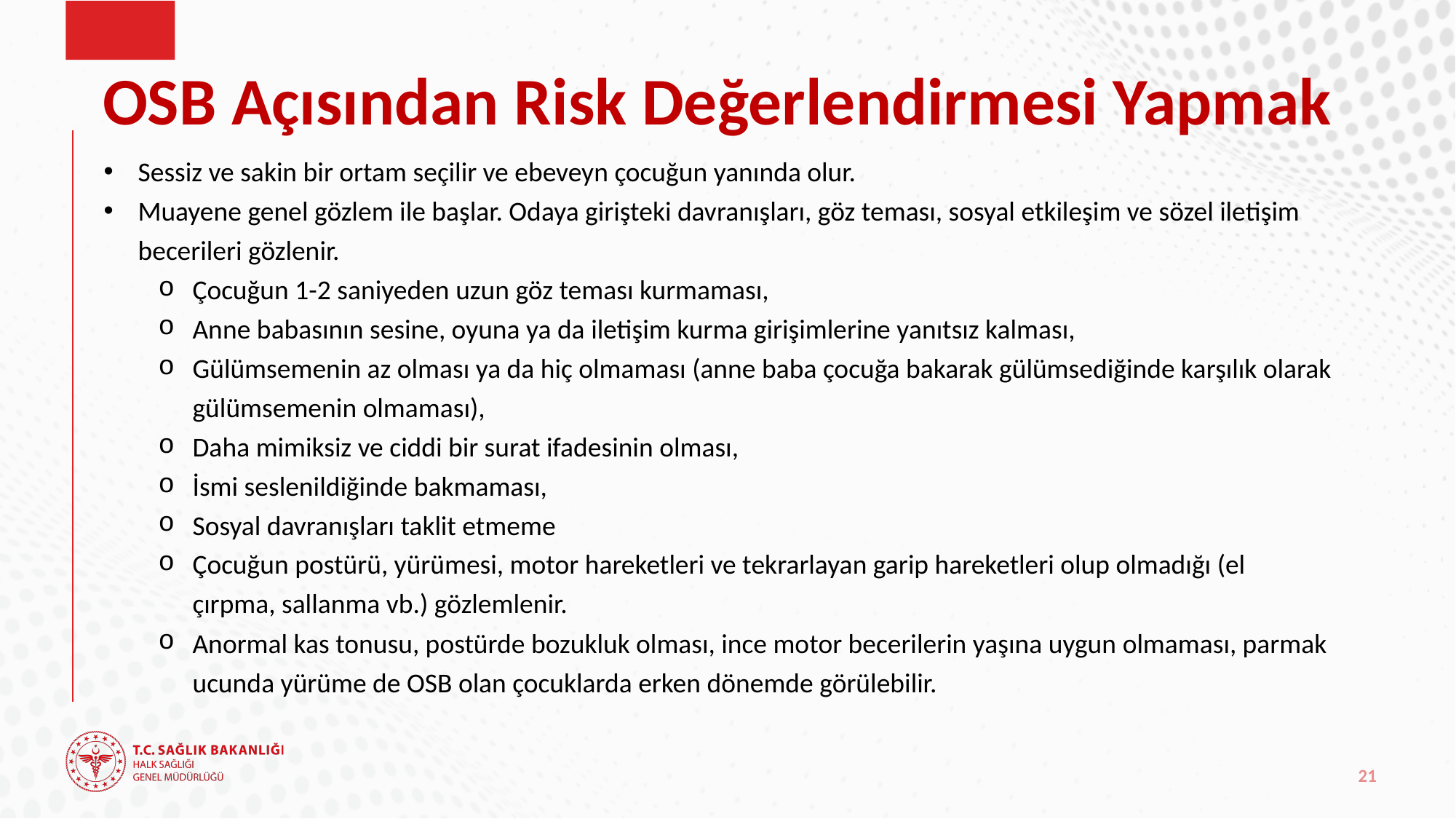

# OSB Açısından Risk Değerlendirmesi Yapmak
Sessiz ve sakin bir ortam seçilir ve ebeveyn çocuğun yanında olur.
Muayene genel gözlem ile başlar. Odaya girişteki davranışları, göz teması, sosyal etkileşim ve sözel iletişim becerileri gözlenir.
Çocuğun 1-2 saniyeden uzun göz teması kurmaması,
Anne babasının sesine, oyuna ya da iletişim kurma girişimlerine yanıtsız kalması,
Gülümsemenin az olması ya da hiç olmaması (anne baba çocuğa bakarak gülümsediğinde karşılık olarak gülümsemenin olmaması),
Daha mimiksiz ve ciddi bir surat ifadesinin olması,
İsmi seslenildiğinde bakmaması,
Sosyal davranışları taklit etmeme
Çocuğun postürü, yürümesi, motor hareketleri ve tekrarlayan garip hareketleri olup olmadığı (el çırpma, sallanma vb.) gözlemlenir.
Anormal kas tonusu, postürde bozukluk olması, ince motor becerilerin yaşına uygun olmaması, parmak ucunda yürüme de OSB olan çocuklarda erken dönemde görülebilir.

21